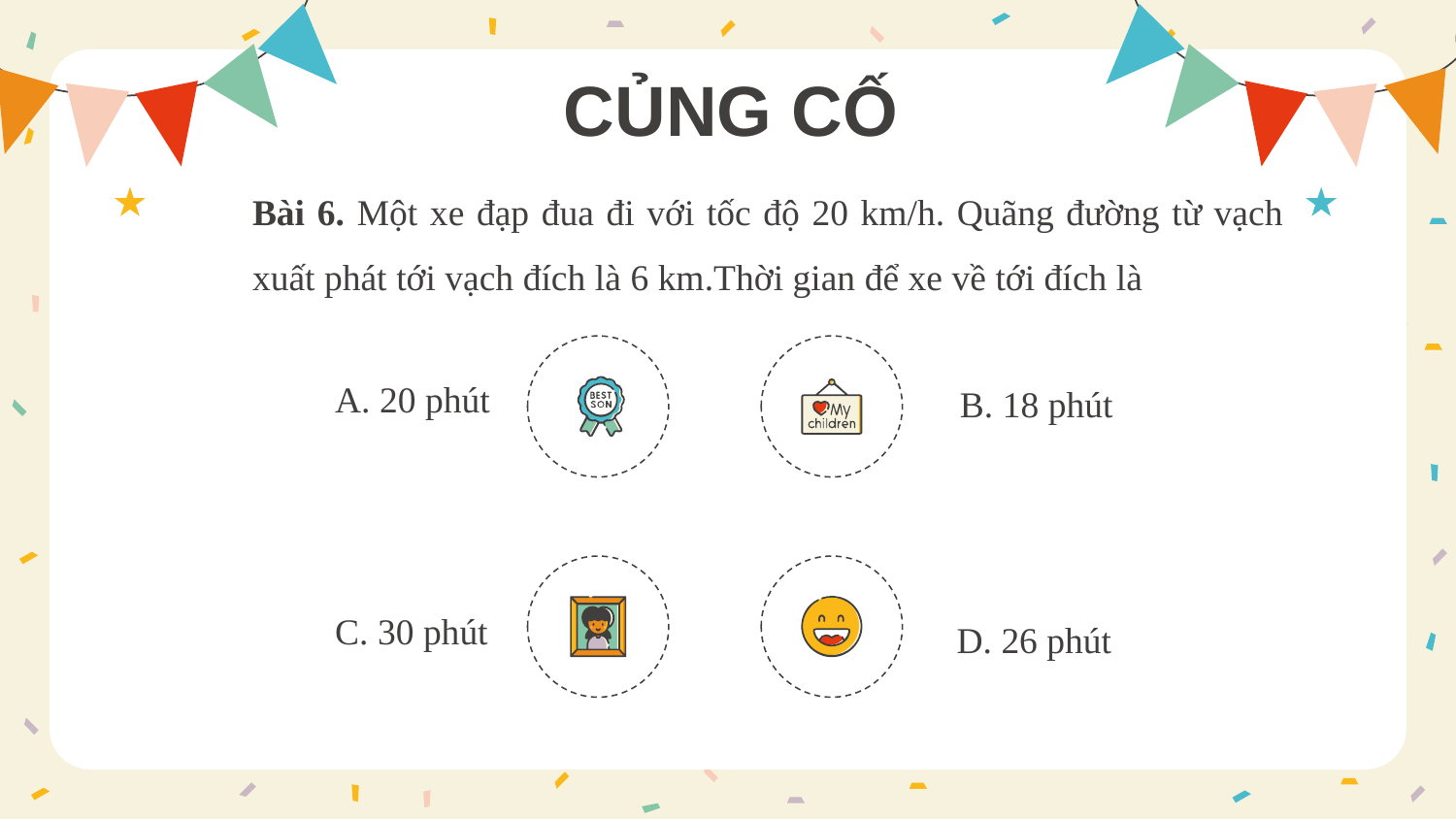

CỦNG CỐ
Bài 6. Một xe đạp đua đi với tốc độ 20 km/h. Quãng đường từ vạch xuất phát tới vạch đích là 6 km.Thời gian để xe về tới đích là

A. 20 phút
B. 18 phút

C. 30 phút
D. 26 phút